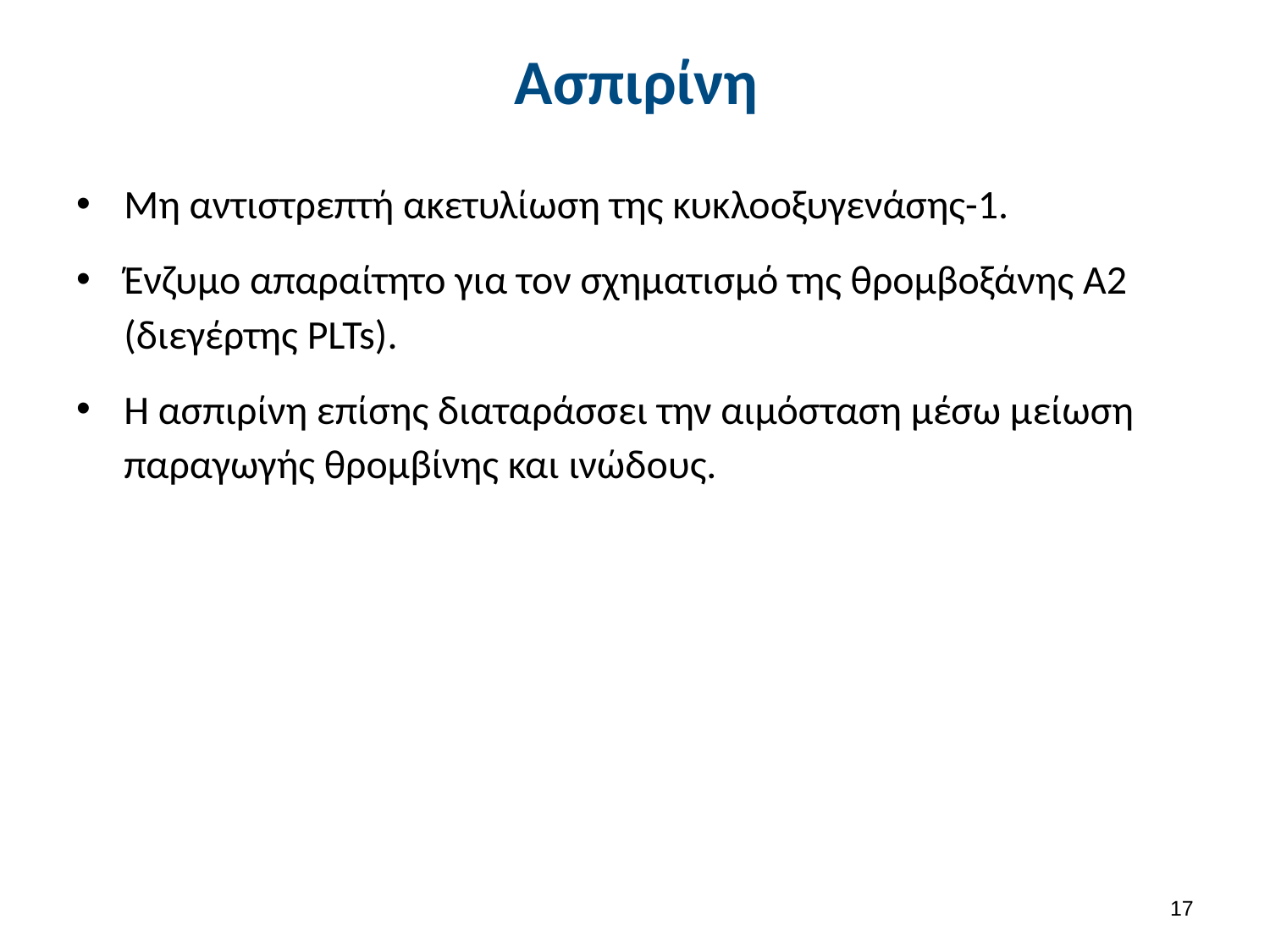

# Ασπιρίνη
Μη αντιστρεπτή ακετυλίωση της κυκλοοξυγενάσης-1.
Ένζυμο απαραίτητο για τον σχηματισμό της θρομβοξάνης Α2 (διεγέρτης PLTs).
Η ασπιρίνη επίσης διαταράσσει την αιμόσταση μέσω μείωση παραγωγής θρομβίνης και ινώδους.
17